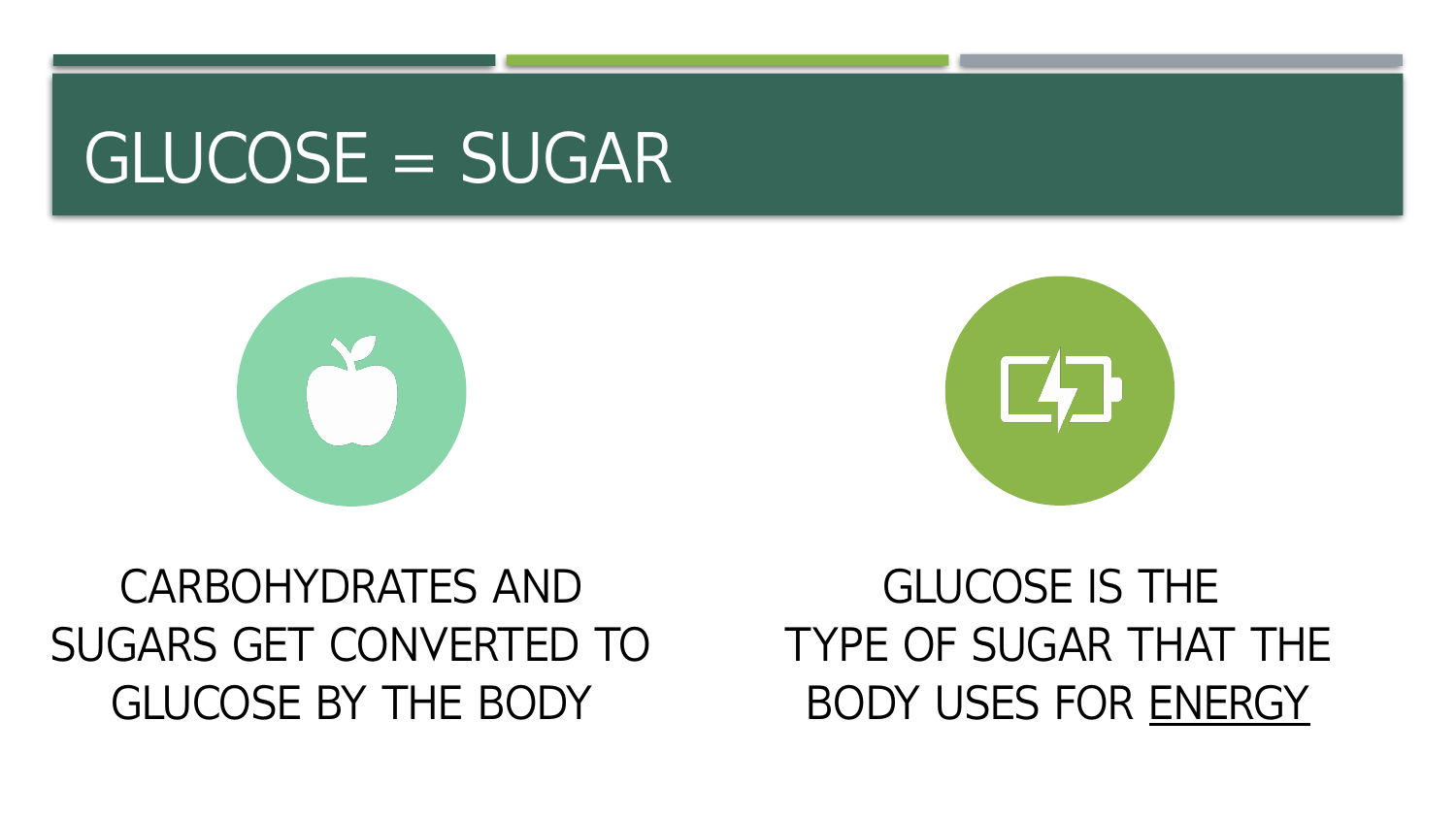

# GLUCOSE = SUGAR

CARBOHYDRATES AND SUGARS GET CONVERTED TO GLUCOSE BY THE BODY
GLUCOSE IS THE
TYPE OF SUGAR THAT THE
BODY USES FOR ENERGY